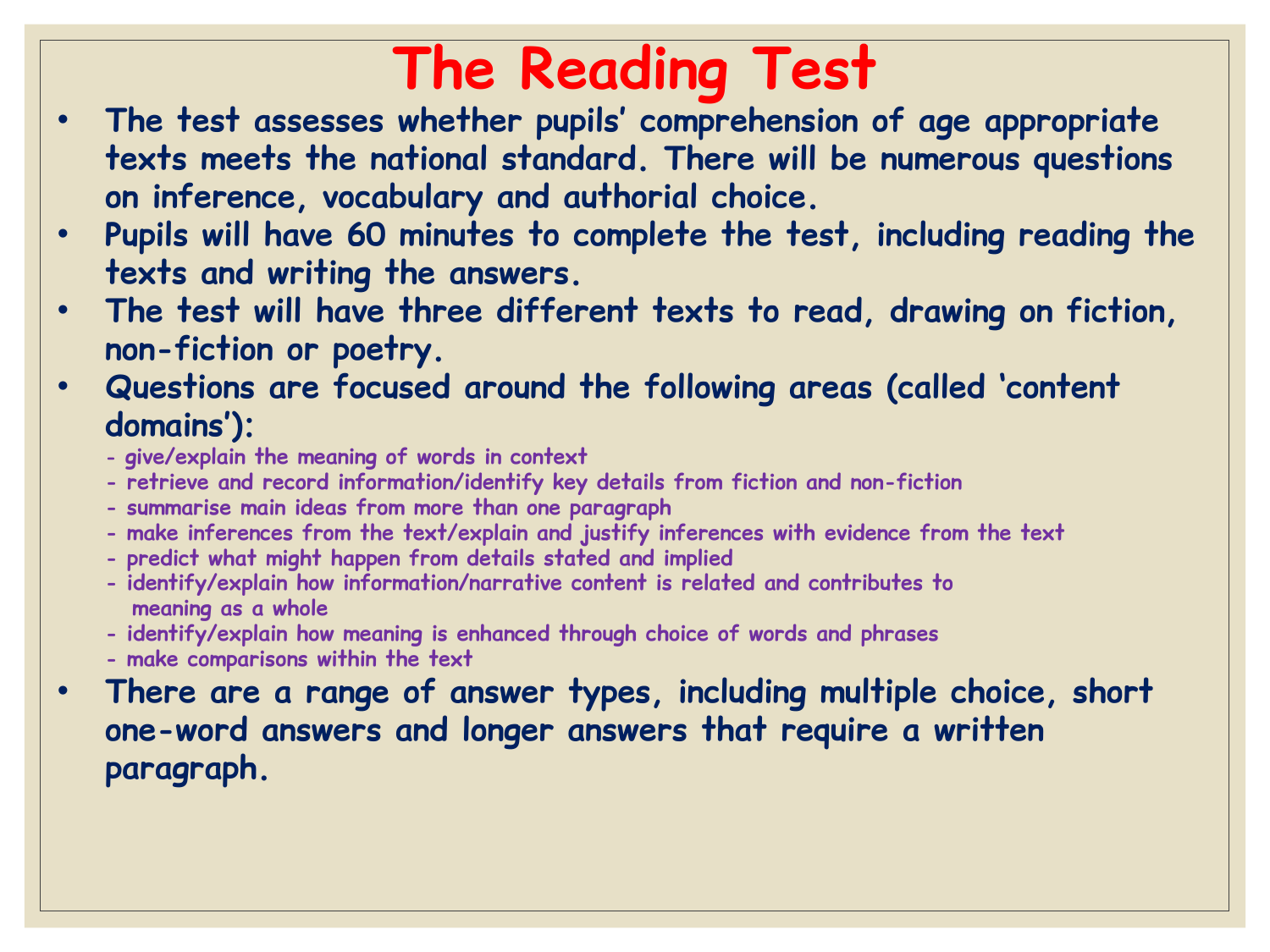

The Reading Test
The test assesses whether pupils’ comprehension of age appropriate texts meets the national standard. There will be numerous questions on inference, vocabulary and authorial choice.
Pupils will have 60 minutes to complete the test, including reading the texts and writing the answers.
The test will have three different texts to read, drawing on fiction, non-fiction or poetry.
Questions are focused around the following areas (called ‘content domains’):
- give/explain the meaning of words in context
- retrieve and record information/identify key details from fiction and non-fiction
- summarise main ideas from more than one paragraph
- make inferences from the text/explain and justify inferences with evidence from the text
- predict what might happen from details stated and implied
- identify/explain how information/narrative content is related and contributes to
   meaning as a whole
- identify/explain how meaning is enhanced through choice of words and phrases
- make comparisons within the text
There are a range of answer types, including multiple choice, short one-word answers and longer answers that require a written paragraph.